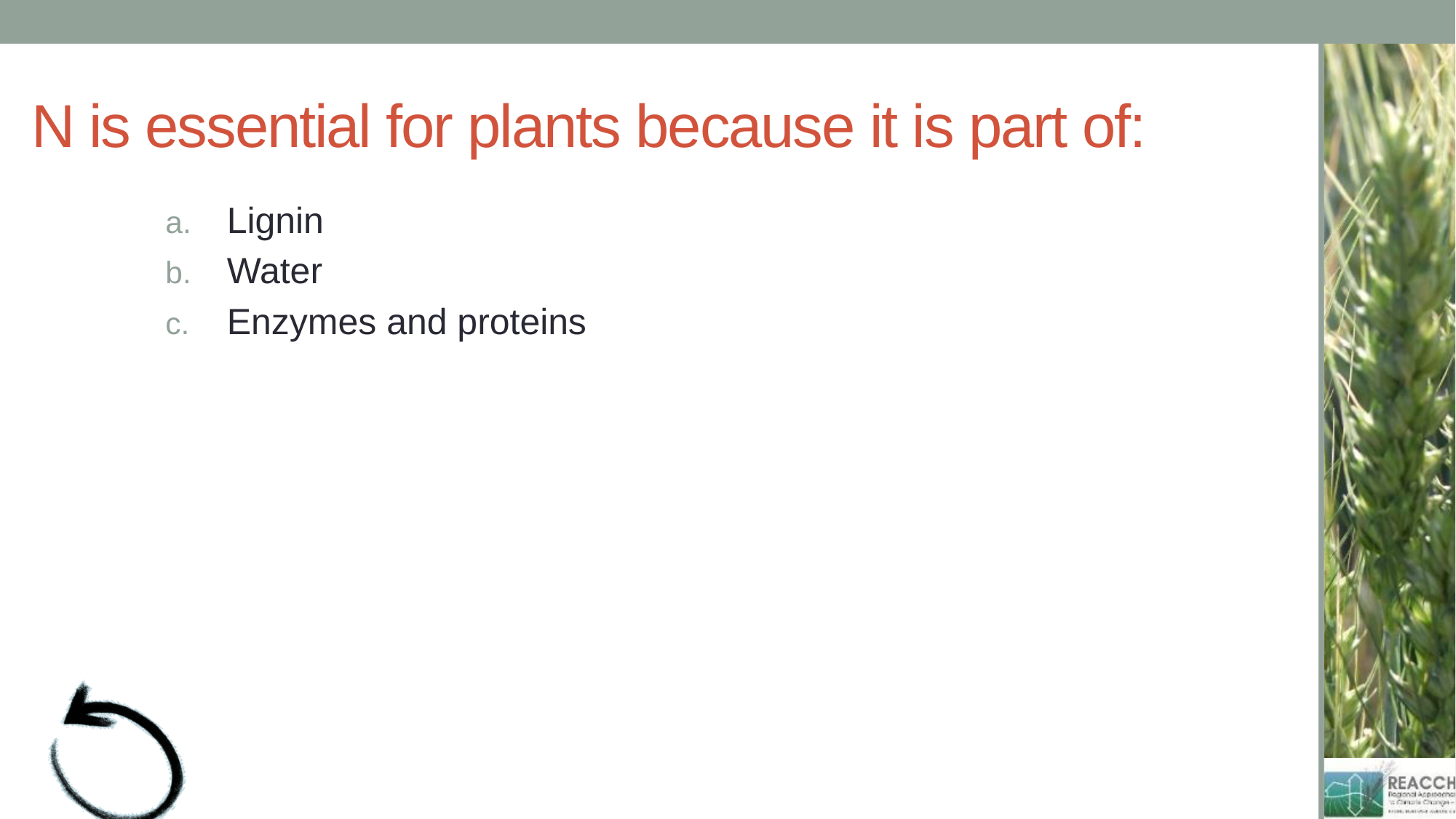

# N is essential for plants because it is part of:
Lignin
Water
Enzymes and proteins